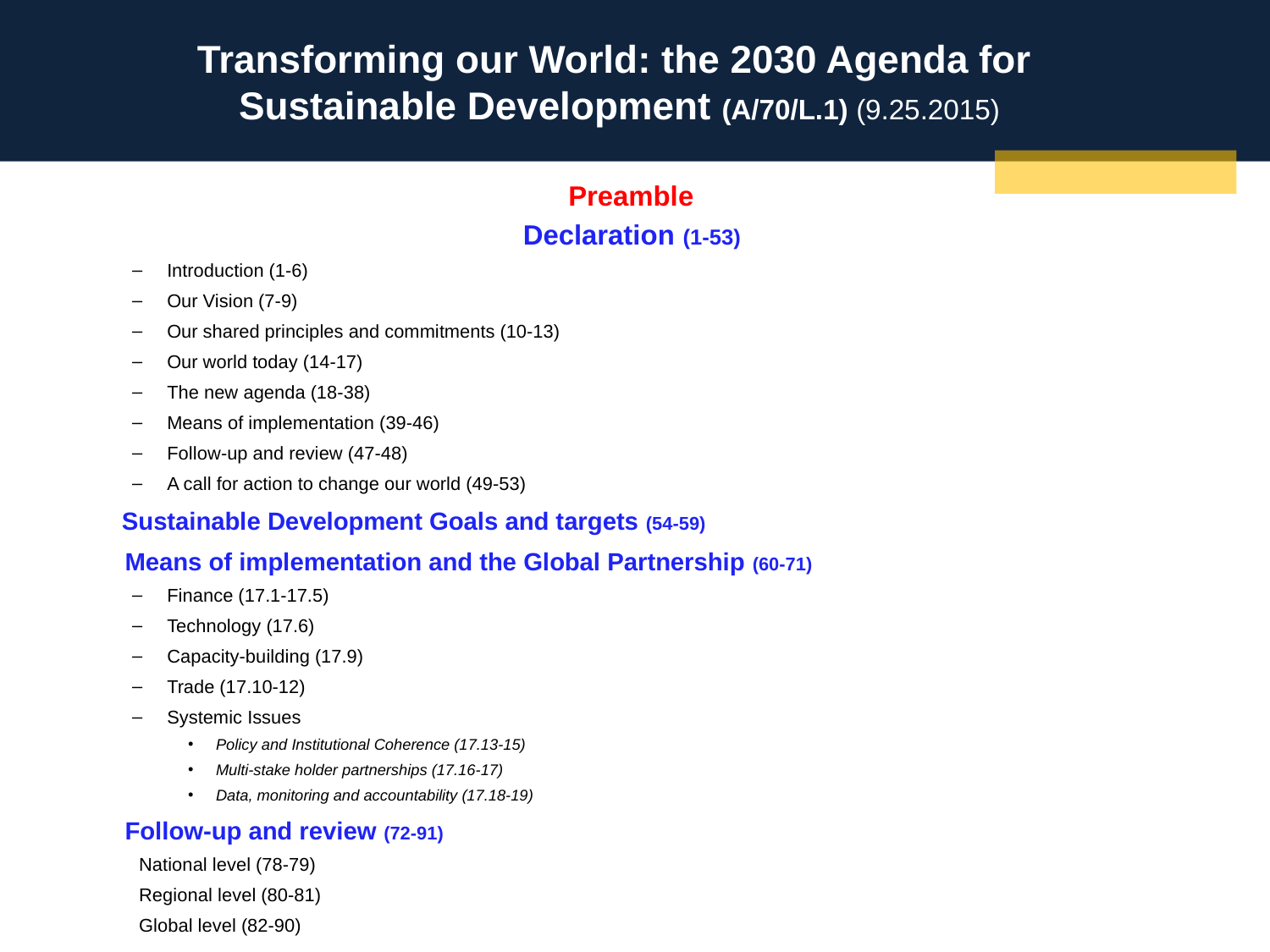

Transforming our World: the 2030 Agenda for
Sustainable Development (A/70/L.1) (9.25.2015)

Preamble
Declaration (1-53)
Introduction (1-6)
Our Vision (7-9)
Our shared principles and commitments (10-13)
Our world today (14-17)
The new agenda (18-38)
Means of implementation (39-46)
Follow-up and review (47-48)
A call for action to change our world (49-53)
         Sustainable Development Goals and targets (54-59)
       Means of implementation and the Global Partnership (60-71)
Finance (17.1-17.5)
Technology (17.6)
Capacity-building (17.9)
Trade (17.10-12)
Systemic Issues
Policy and Institutional Coherence (17.13-15)
Multi-stake holder partnerships (17.16-17)
Data, monitoring and accountability (17.18-19)
       Follow-up and review (72-91)
National level (78-79)
Regional level (80-81)
Global level (82-90)